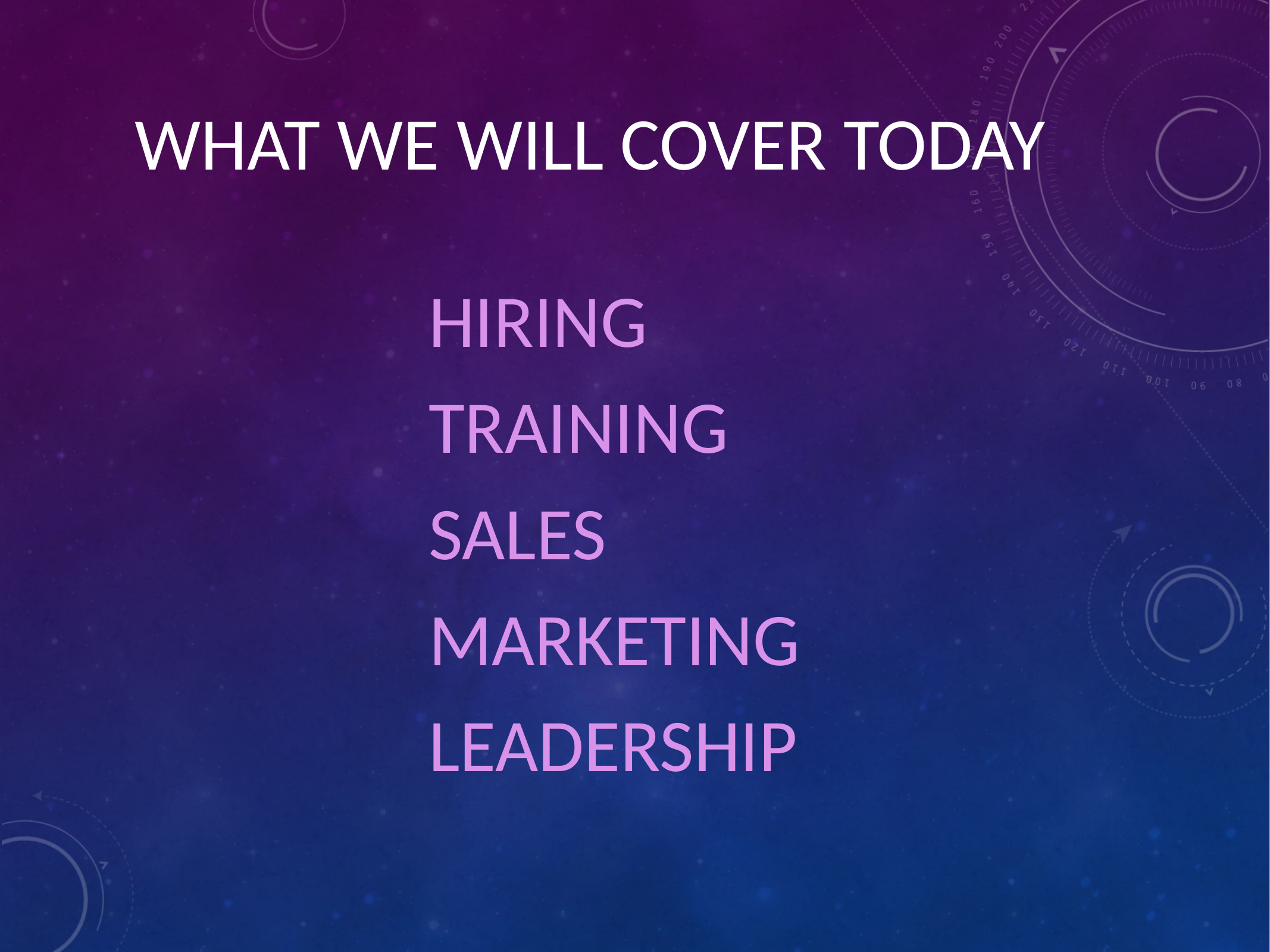

What we will Cover today

Hiring
Training
Sales
Marketing
Leadership